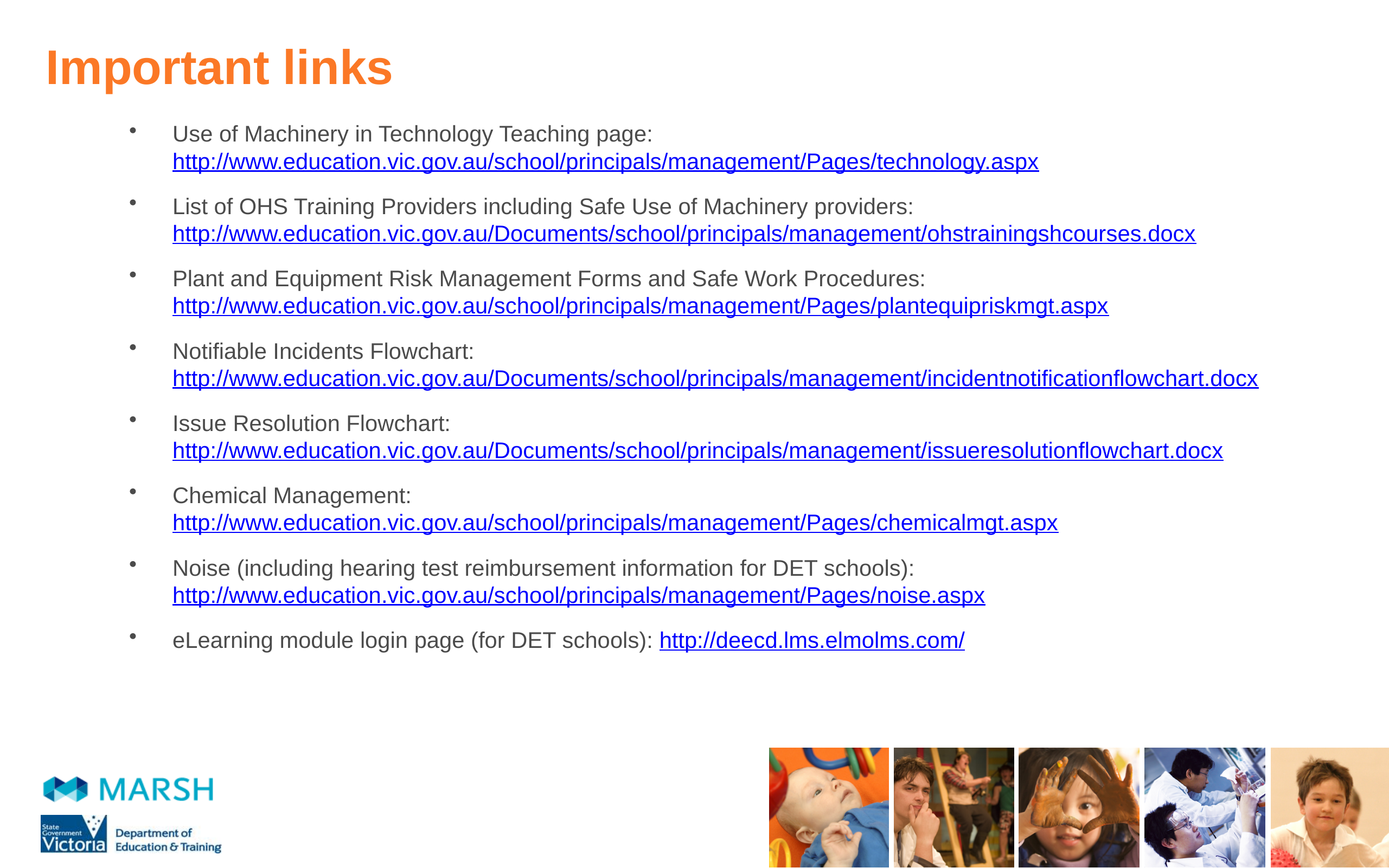

# Important links
Use of Machinery in Technology Teaching page: http://www.education.vic.gov.au/school/principals/management/Pages/technology.aspx
List of OHS Training Providers including Safe Use of Machinery providers: http://www.education.vic.gov.au/Documents/school/principals/management/ohstrainingshcourses.docx
Plant and Equipment Risk Management Forms and Safe Work Procedures: http://www.education.vic.gov.au/school/principals/management/Pages/plantequipriskmgt.aspx
Notifiable Incidents Flowchart: http://www.education.vic.gov.au/Documents/school/principals/management/incidentnotificationflowchart.docx
Issue Resolution Flowchart: http://www.education.vic.gov.au/Documents/school/principals/management/issueresolutionflowchart.docx
Chemical Management: http://www.education.vic.gov.au/school/principals/management/Pages/chemicalmgt.aspx
Noise (including hearing test reimbursement information for DET schools): http://www.education.vic.gov.au/school/principals/management/Pages/noise.aspx
eLearning module login page (for DET schools): http://deecd.lms.elmolms.com/